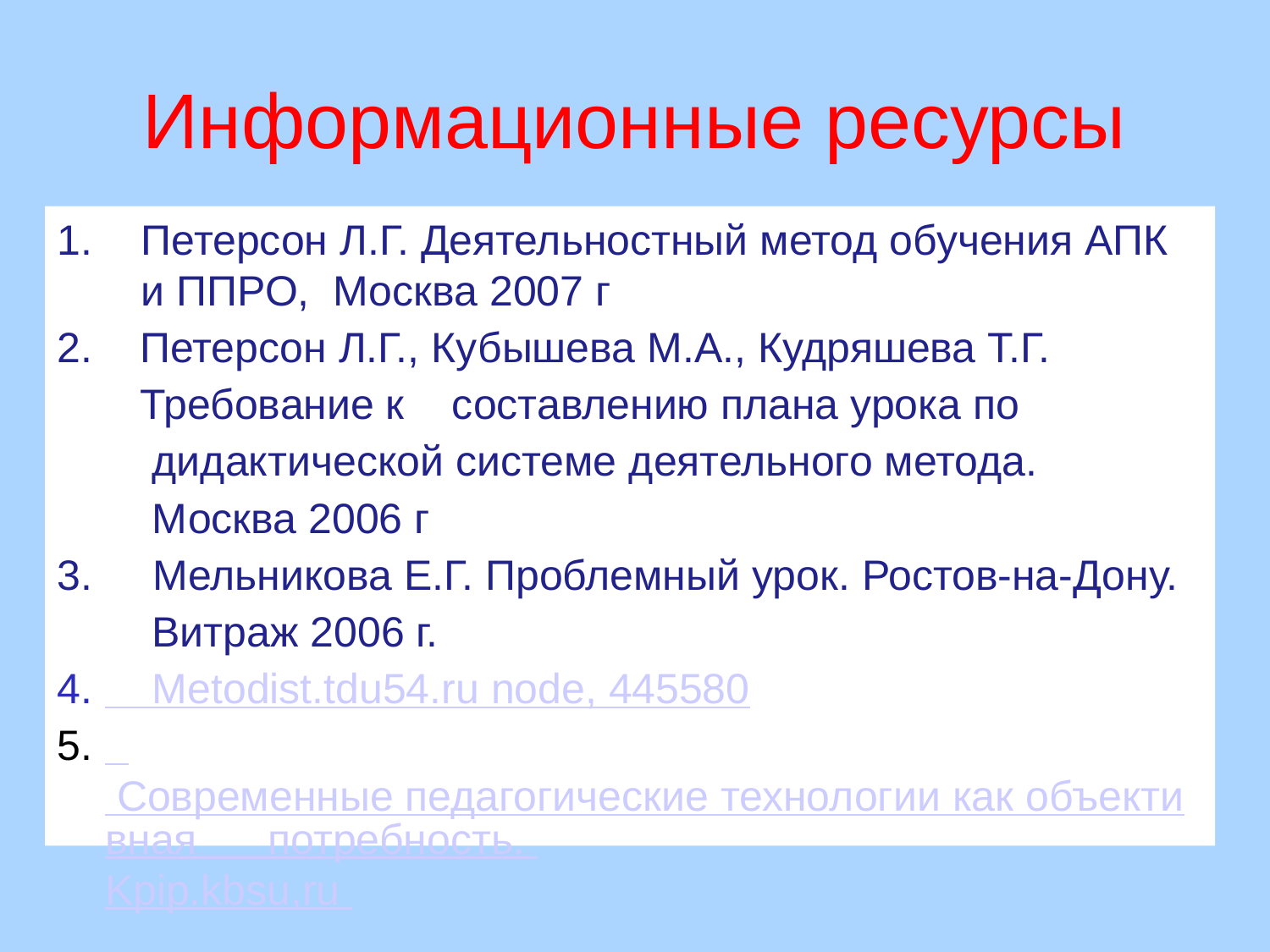

Информационные ресурсы
Петерсон Л.Г. Деятельностный метод обучения АПК и ППРО,  Москва 2007 г
2.    Петерсон Л.Г., Кубышева М.А., Кудряшева Т.Г.
       Требование к    составлению плана урока по
        дидактической системе деятельного метода.
        Москва 2006 г
    Мельникова Е.Г. Проблемный урок. Ростов-на-Дону.
        Витраж 2006 г.
    Metodist.tdu54.ru node, 445580
   Современные педагогические технологии как объективная      потребность. Kpip.kbsu,ru